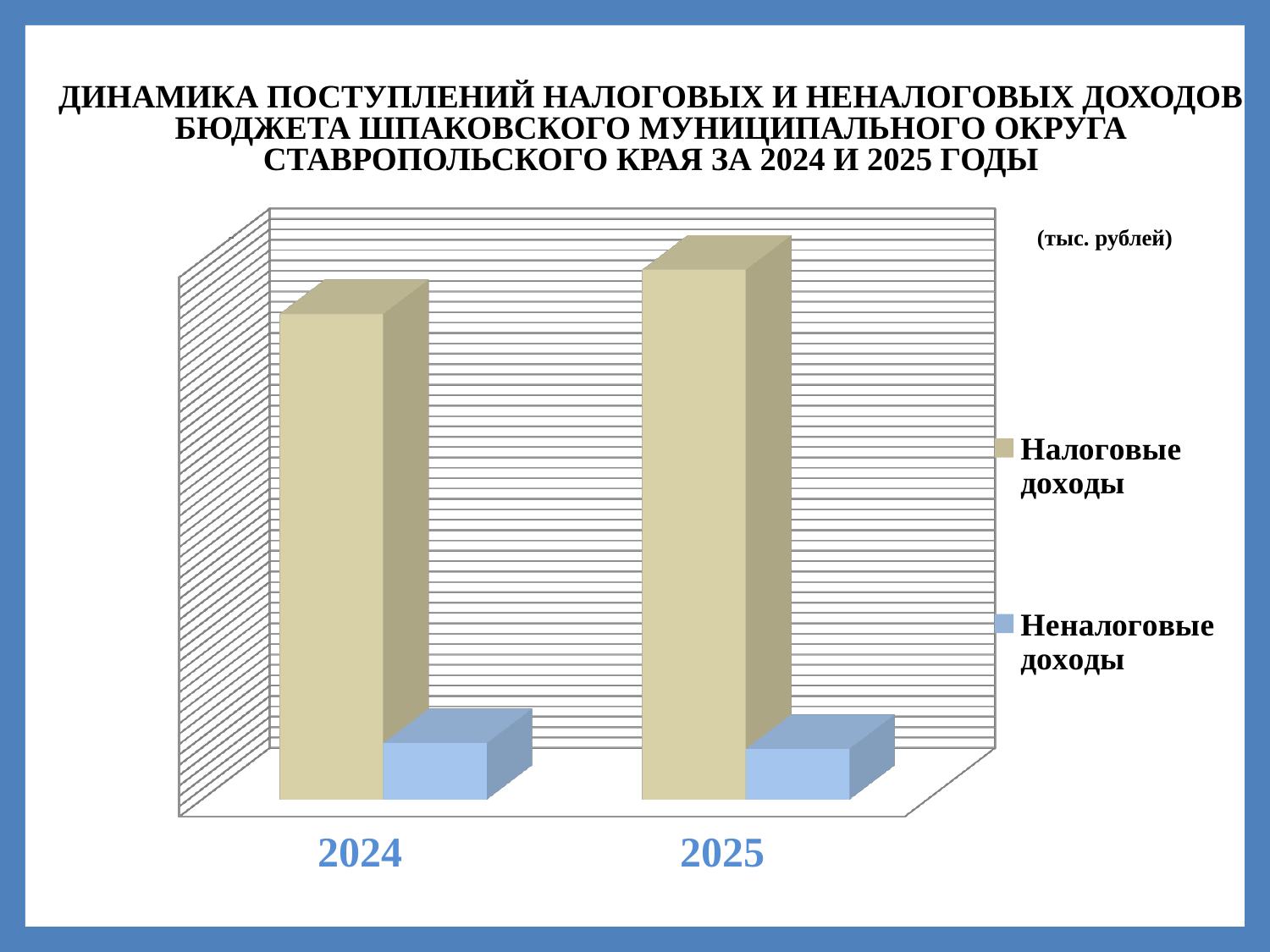

# ДИНАМИКА ПОСТУПЛЕНИЙ НАЛОГОВЫХ И НЕНАЛОГОВЫХ ДОХОДОВ БЮДЖЕТА ШПАКОВСКОГО МУНИЦИПАЛЬНОГО ОКРУГА СТАВРОПОЛЬСКОГО КРАЯ ЗА 2024 И 2025 ГОДЫ

[unsupported chart]

(тыс. рублей)
-